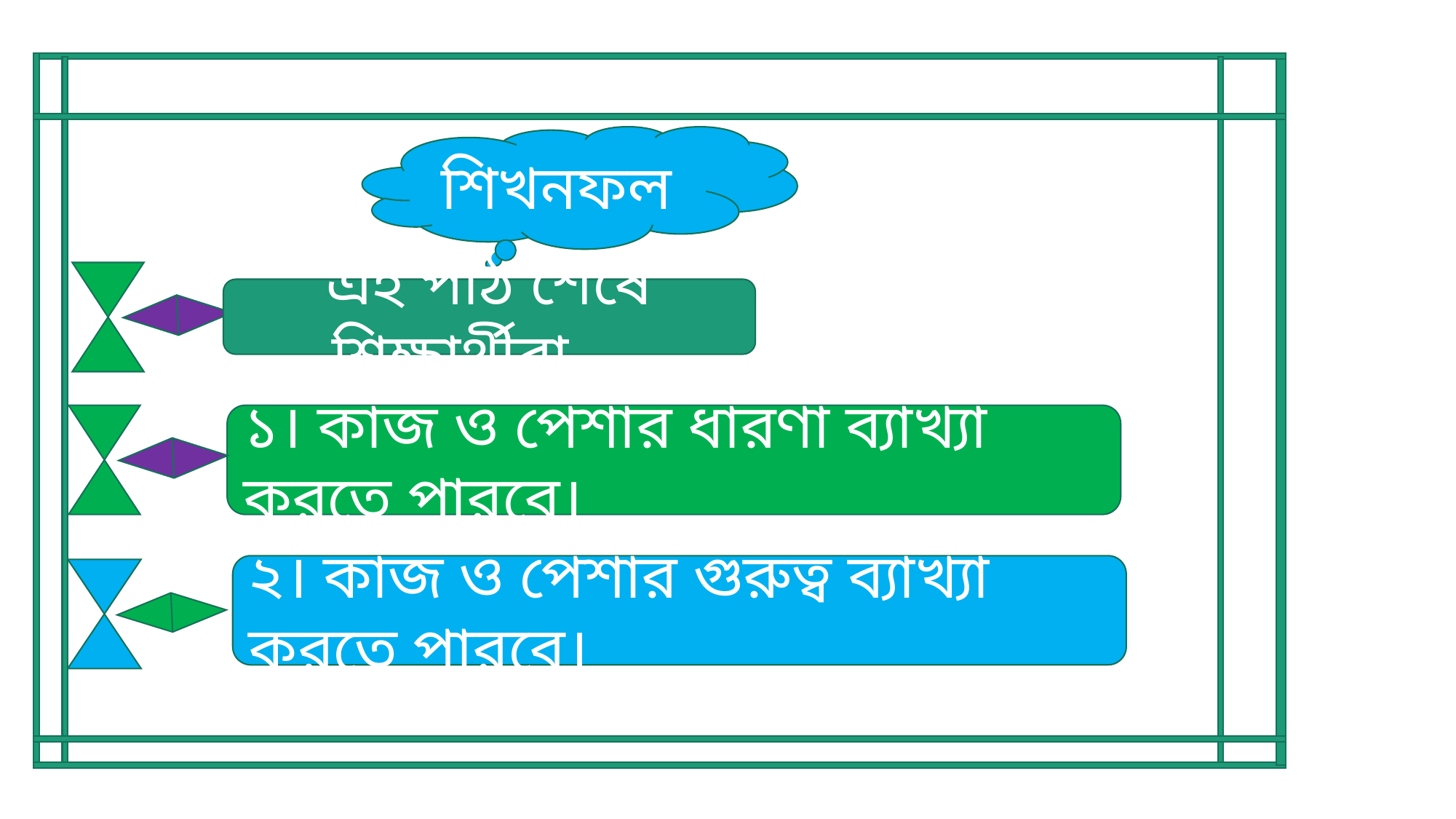

শিখনফল

এই পাঠ শেষে শিক্ষার্থীরা---

১। কাজ ও পেশার ধারণা ব্যাখ্যা করতে পারবে।
২। কাজ ও পেশার গুরুত্ব ব্যাখ্যা করতে পারবে।